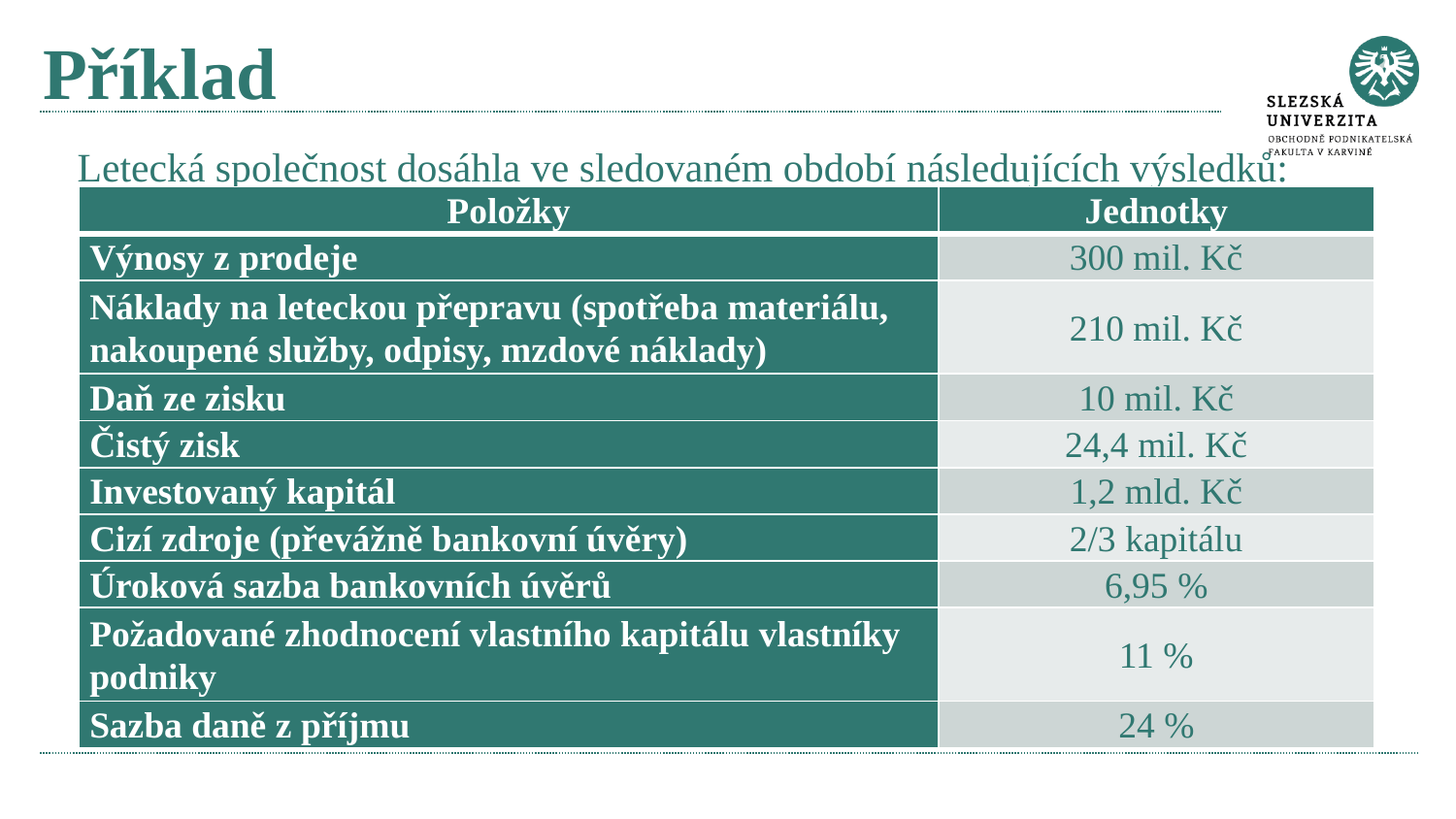

# Příklad
Letecká společnost dosáhla ve sledovaném období následujících výsledků:

| Položky | Jednotky |
| --- | --- |
| Výnosy z prodeje | 300 mil. Kč |
| Náklady na leteckou přepravu (spotřeba materiálu, nakoupené služby, odpisy, mzdové náklady) | 210 mil. Kč |
| Daň ze zisku | 10 mil. Kč |
| Čistý zisk | 24,4 mil. Kč |
| Investovaný kapitál | 1,2 mld. Kč |
| Cizí zdroje (převážně bankovní úvěry) | 2/3 kapitálu |
| Úroková sazba bankovních úvěrů | 6,95 % |
| Požadované zhodnocení vlastního kapitálu vlastníky podniky | 11 % |
| Sazba daně z příjmu | 24 % |